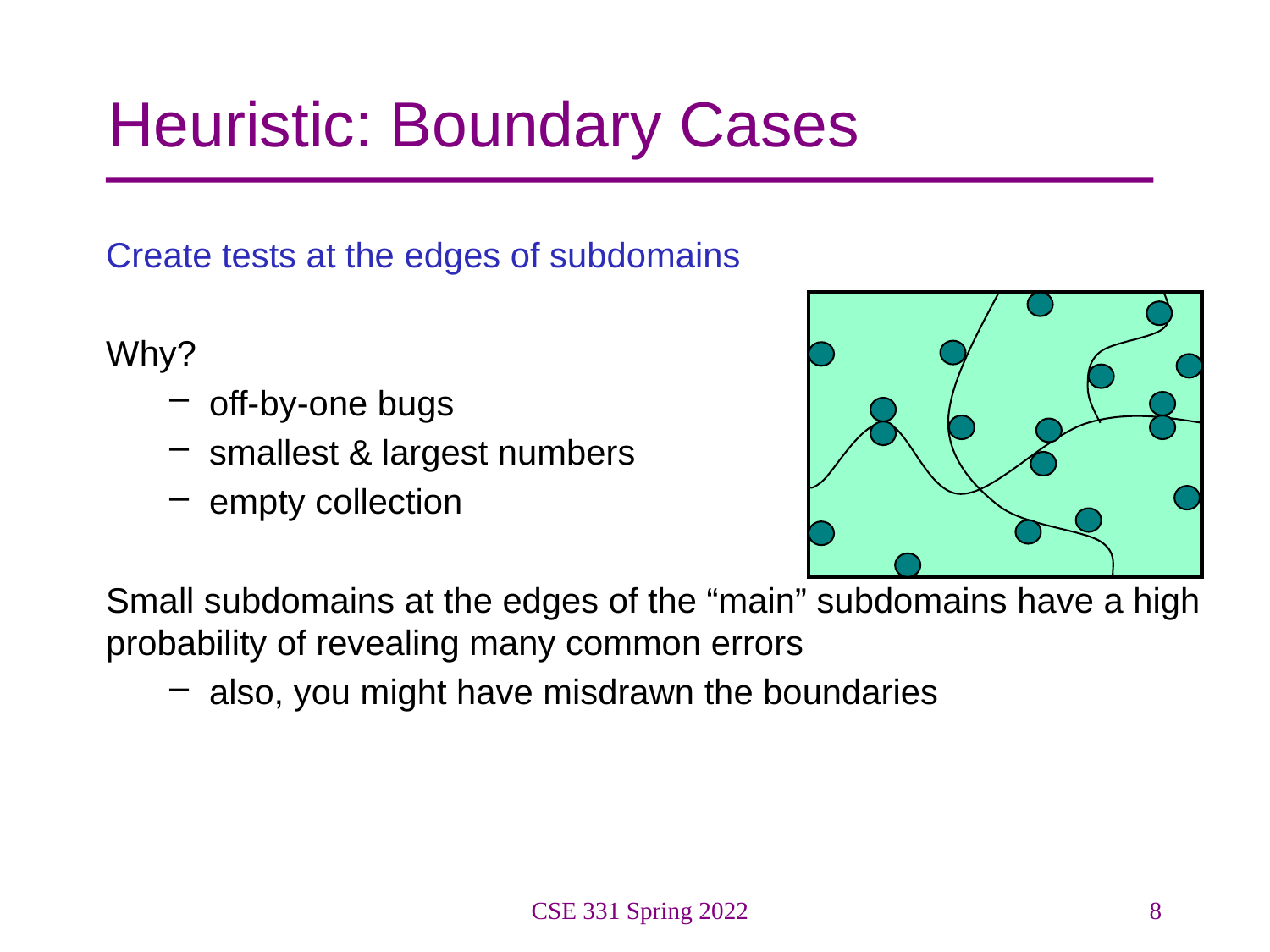

# Heuristic: Boundary Cases
Create tests at the edges of subdomains

Why?
off-by-one bugs
smallest & largest numbers
empty collection

Small subdomains at the edges of the “main” subdomains have a high probability of revealing many common errors
also, you might have misdrawn the boundaries

CSE 331 Spring 2022
8